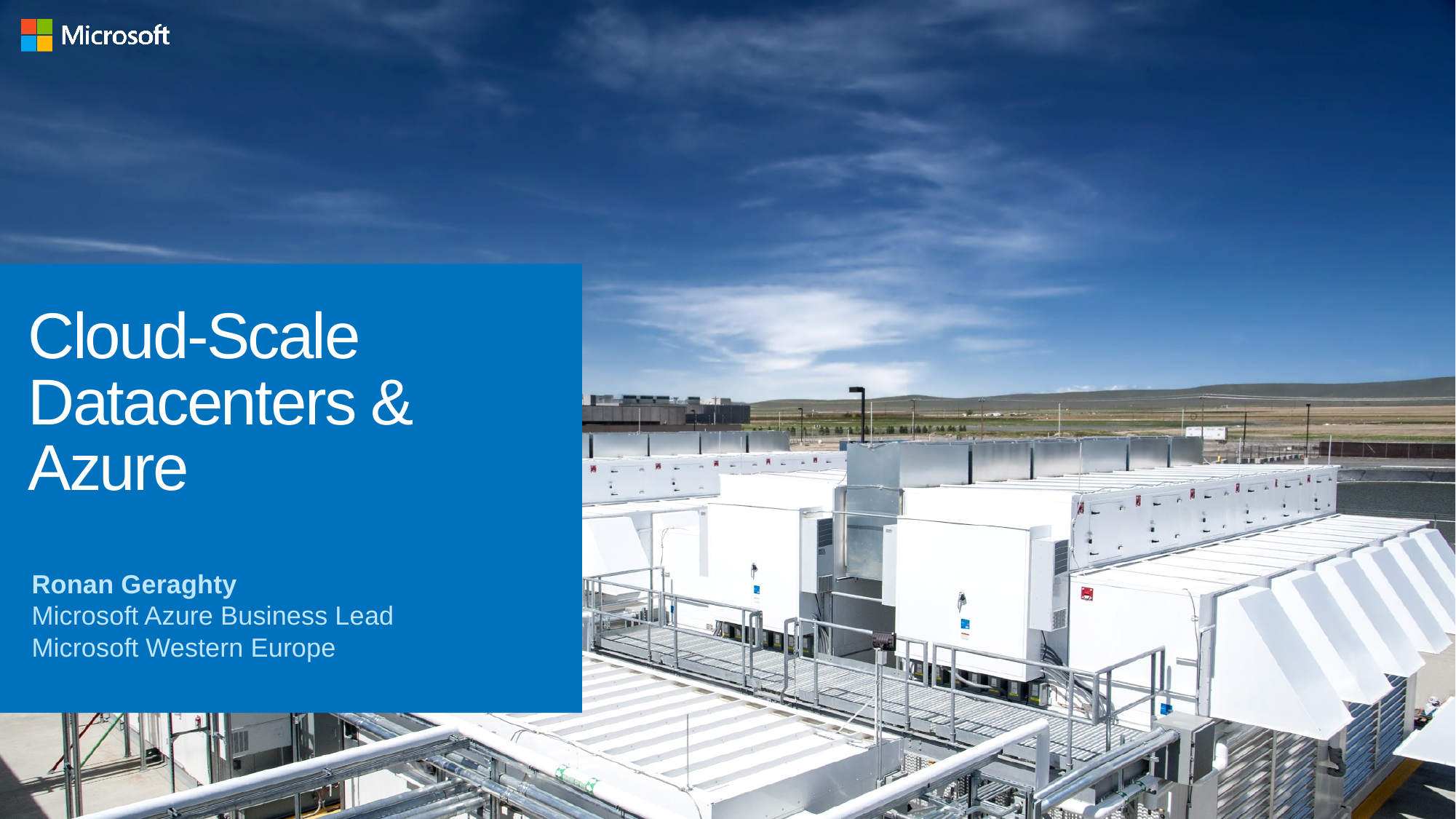

Cloud-Scale Datacenters & Azure
Ronan Geraghty
Microsoft Azure Business Lead
Microsoft Western Europe